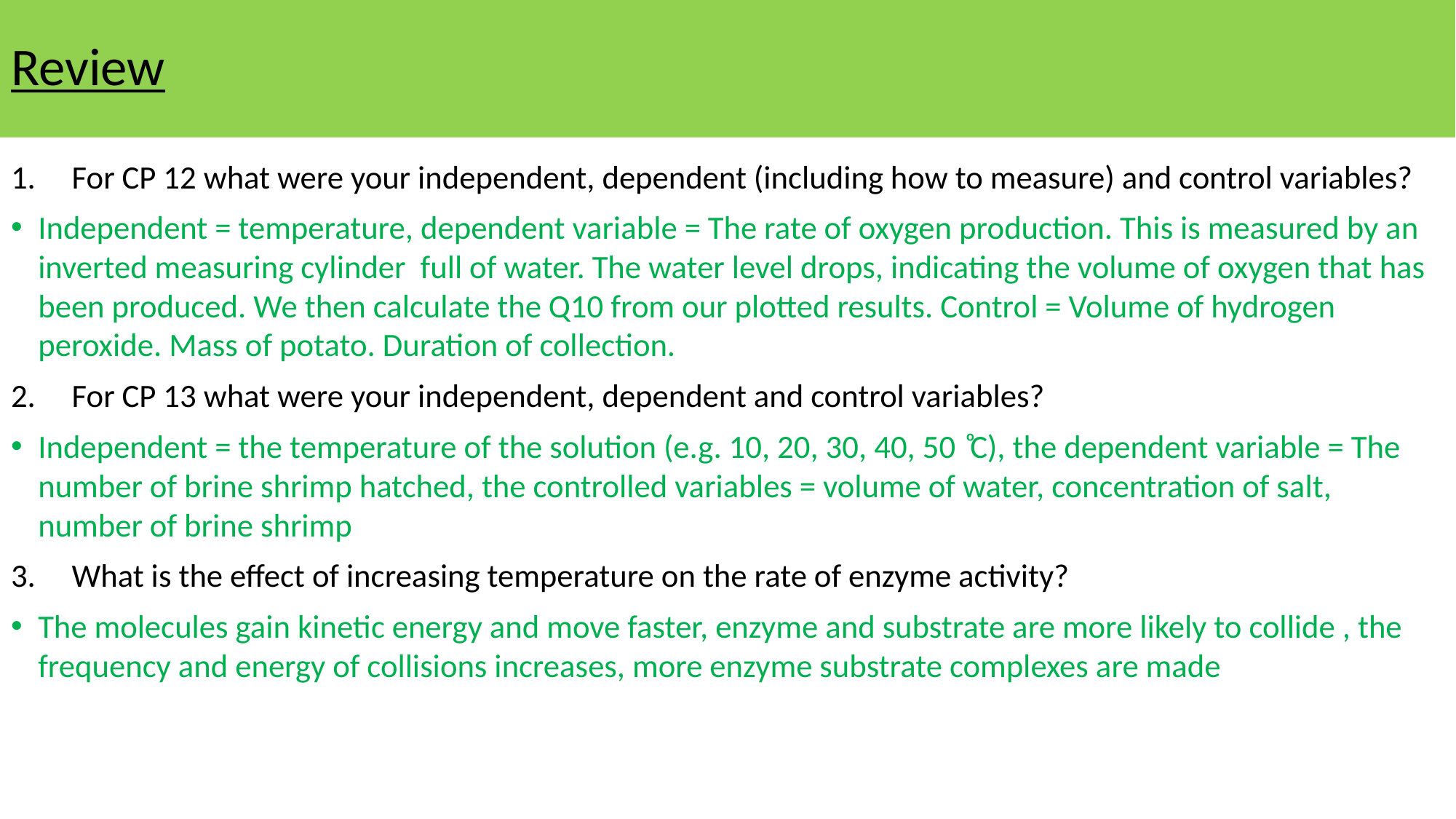

# Review
For CP 12 what were your independent, dependent (including how to measure) and control variables?
Independent = temperature, dependent variable = The rate of oxygen production. This is measured by an inverted measuring cylinder  full of water. The water level drops, indicating the volume of oxygen that has been produced. We then calculate the Q10 from our plotted results. Control = Volume of hydrogen peroxide. Mass of potato. Duration of collection.
For CP 13 what were your independent, dependent and control variables?
Independent = the temperature of the solution (e.g. 10, 20, 30, 40, 50  ͦC), the dependent variable = The number of brine shrimp hatched, the controlled variables = volume of water, concentration of salt, number of brine shrimp
What is the effect of increasing temperature on the rate of enzyme activity?
The molecules gain kinetic energy and move faster, enzyme and substrate are more likely to collide , the frequency and energy of collisions increases, more enzyme substrate complexes are made